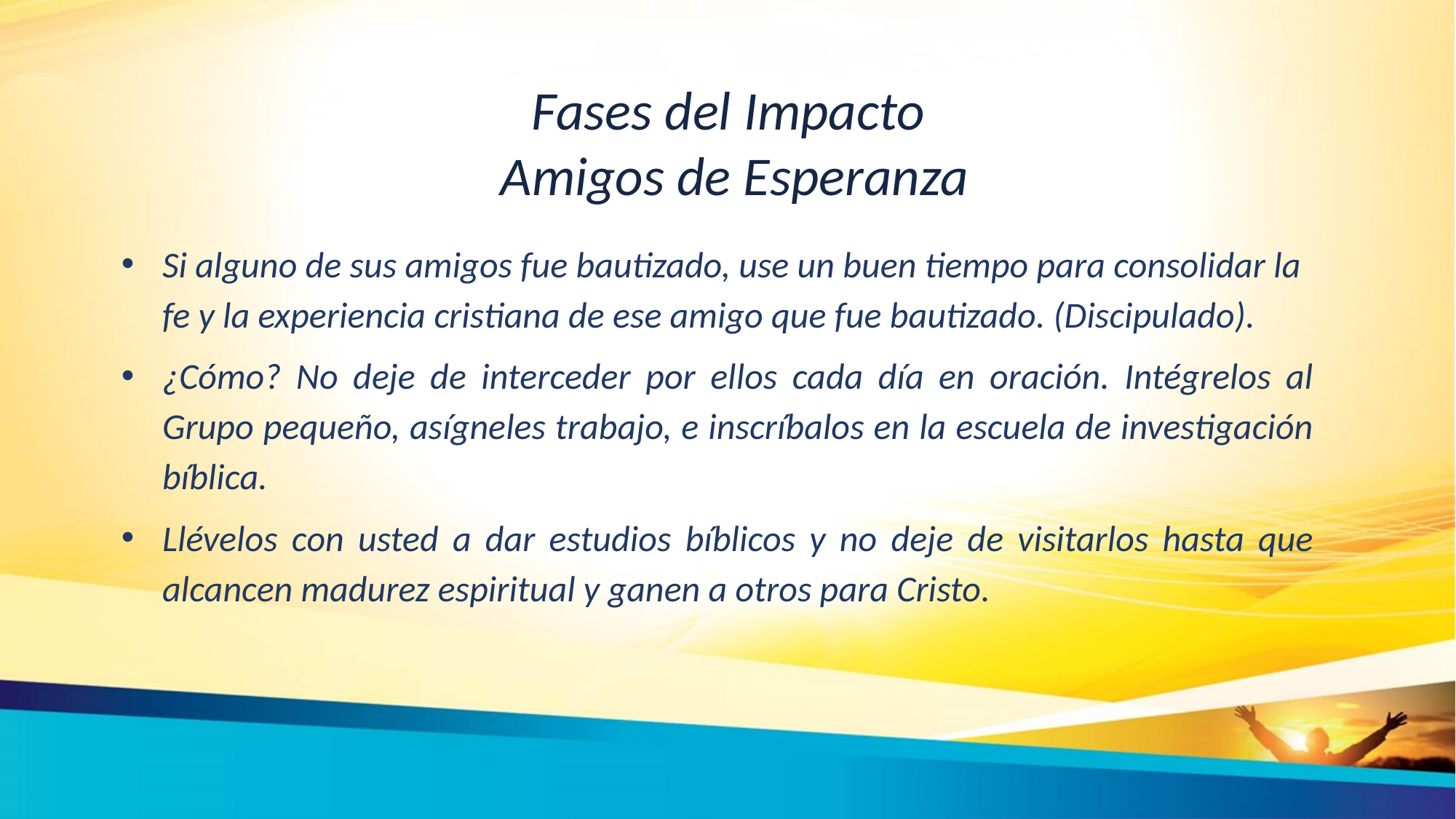

Fases del Impacto
Amigos de Esperanza
Si alguno de sus amigos fue bautizado, use un buen tiempo para consolidar la fe y la experiencia cristiana de ese amigo que fue bautizado. (Discipulado).
¿Cómo? No deje de interceder por ellos cada día en oración. Intégrelos al Grupo pequeño, asígneles trabajo, e inscríbalos en la escuela de investigación bíblica.
Llévelos con usted a dar estudios bíblicos y no deje de visitarlos hasta que alcancen madurez espiritual y ganen a otros para Cristo.